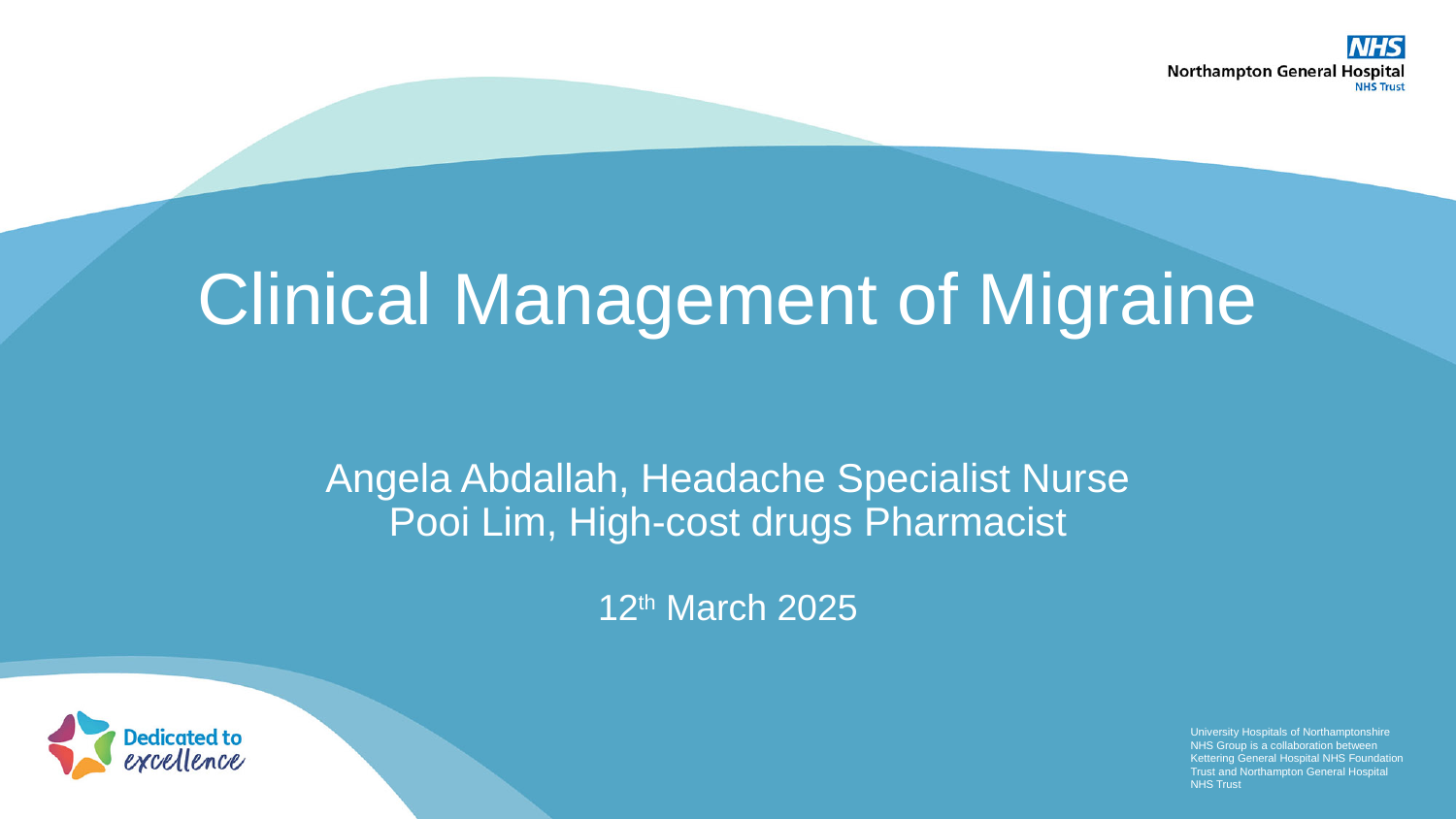

# Clinical Management of Migraine Angela Abdallah, Headache Specialist Nurse Pooi Lim, High-cost drugs Pharmacist 12th March 2025